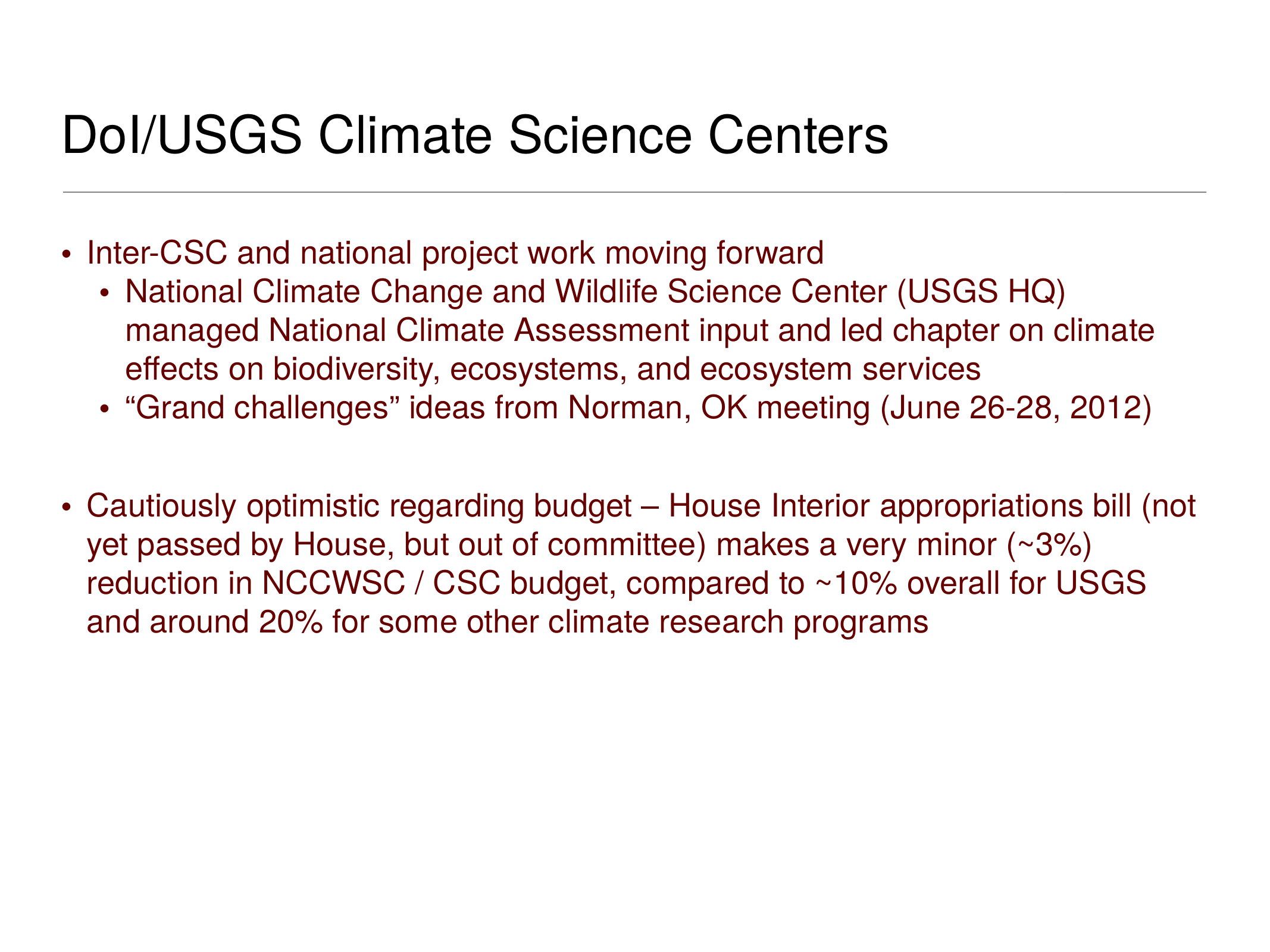

# DoI/USGS Climate Science Centers
Inter-CSC and national project work moving forward
National Climate Change and Wildlife Science Center (USGS HQ) managed National Climate Assessment input and led chapter on climate effects on biodiversity, ecosystems, and ecosystem services
“Grand challenges” ideas from Norman, OK meeting (June 26-28, 2012)
Cautiously optimistic regarding budget – House Interior appropriations bill (not yet passed by House, but out of committee) makes a very minor (~3%) reduction in NCCWSC / CSC budget, compared to ~10% overall for USGS and around 20% for some other climate research programs